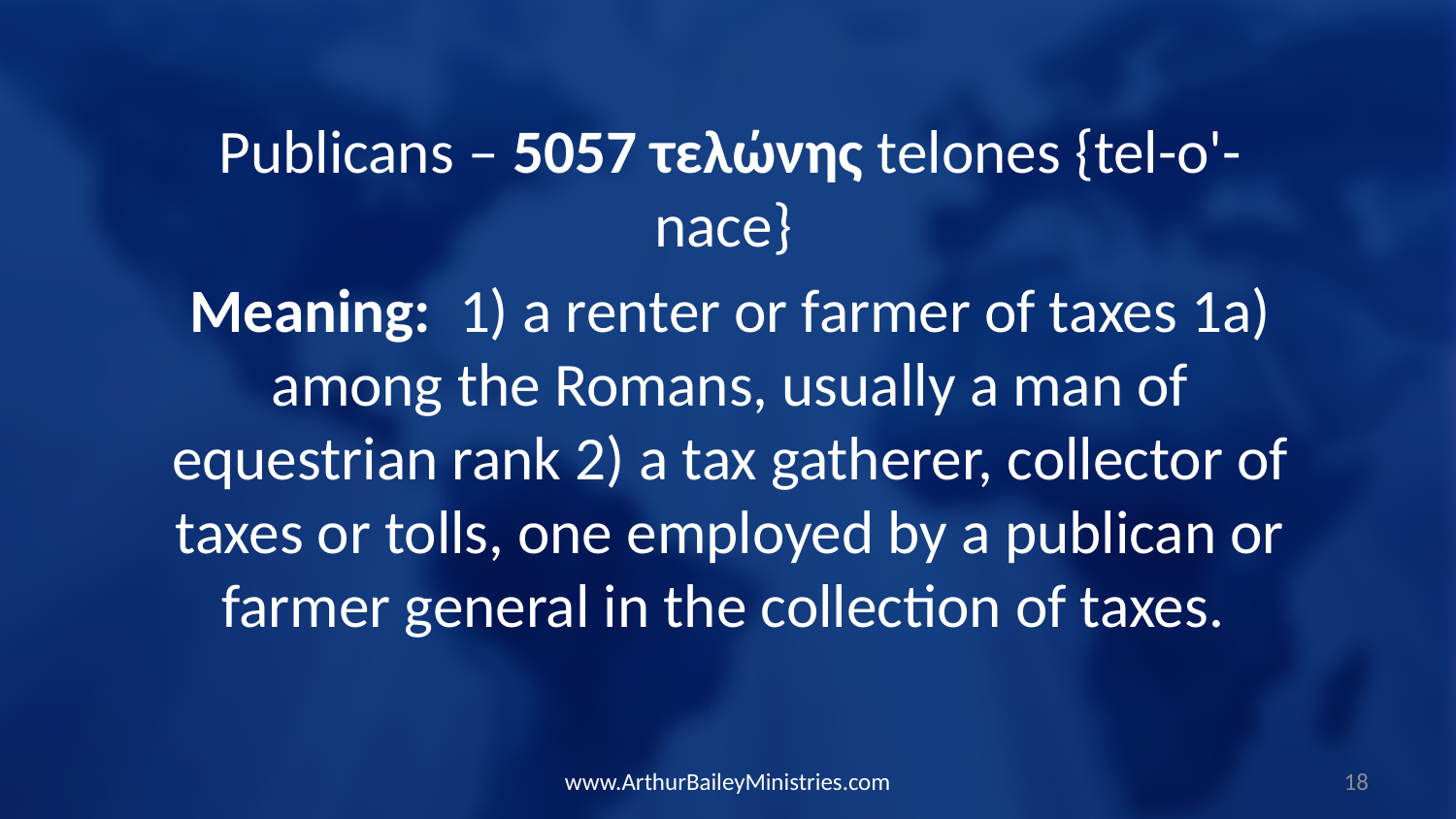

Publicans – 5057 τελώνης telones {tel-o'-nace}
Meaning:  1) a renter or farmer of taxes 1a) among the Romans, usually a man of equestrian rank 2) a tax gatherer, collector of taxes or tolls, one employed by a publican or farmer general in the collection of taxes.
www.ArthurBaileyMinistries.com
18